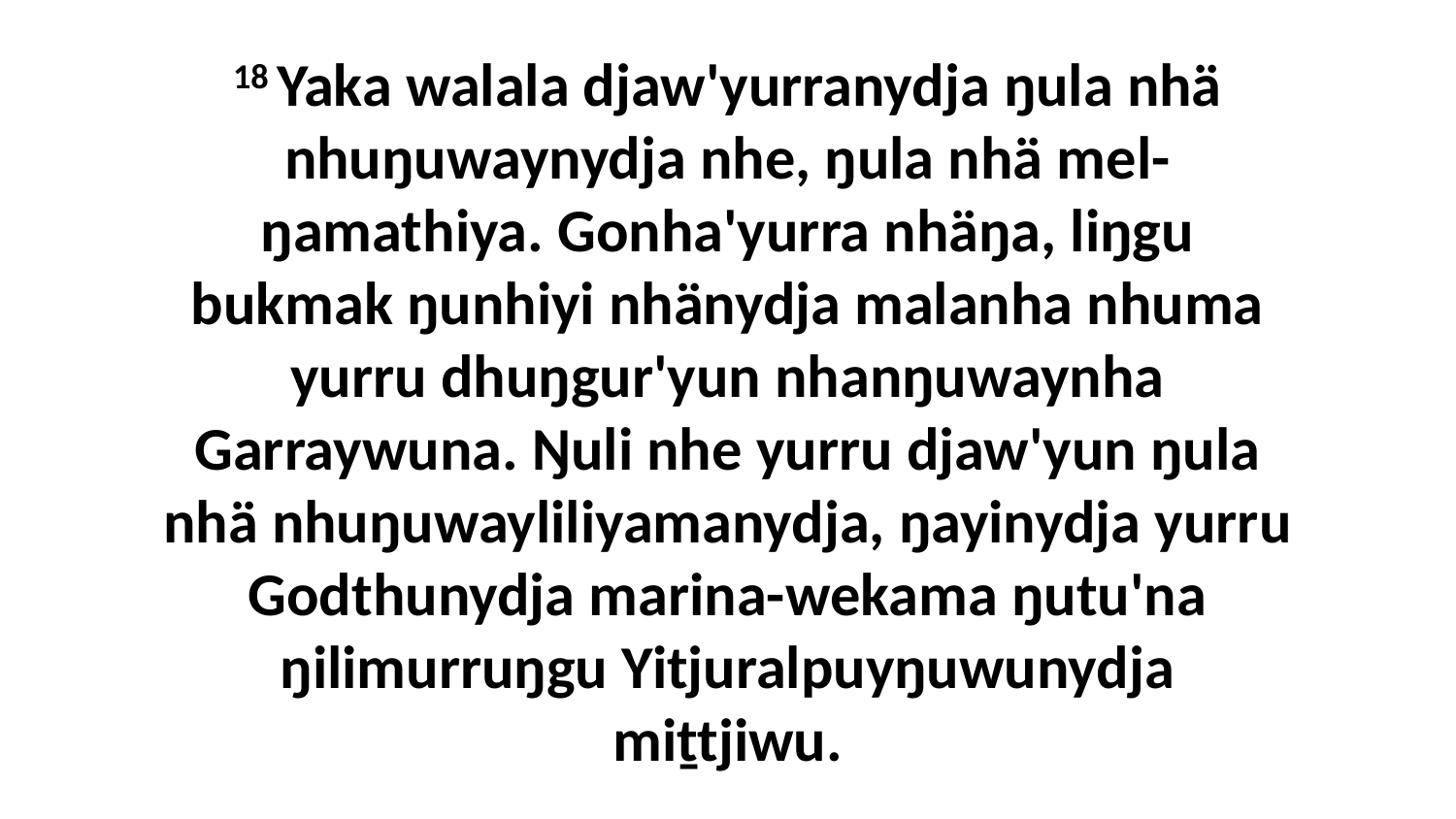

18 Yaka walala djaw'yurranydja ŋula nhä nhuŋuwaynydja nhe, ŋula nhä mel-ŋamathiya. Gonha'yurra nhäŋa, liŋgu bukmak ŋunhiyi nhänydja malanha nhuma yurru dhuŋgur'yun nhanŋuwaynha Garraywuna. Ŋuli nhe yurru djaw'yun ŋula nhä nhuŋuwayliliyamanydja, ŋayinydja yurru Godthunydja marina-wekama ŋutu'na ŋilimurruŋgu Yitjuralpuyŋuwunydja miṯtjiwu.